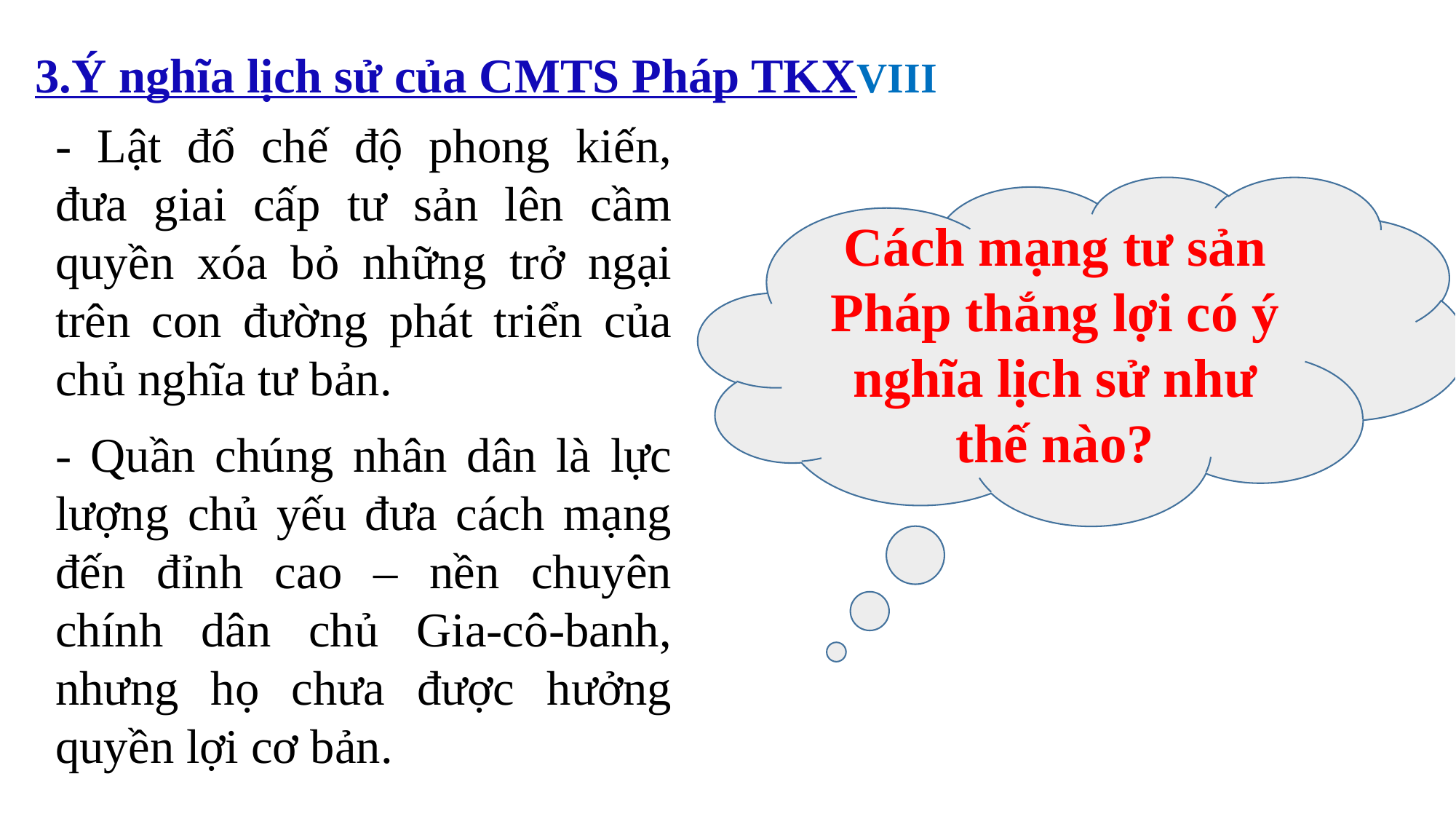

3.Ý nghĩa lịch sử của CMTS Pháp TKXVIII
- Lật đổ chế độ phong kiến, đưa giai cấp tư sản lên cầm quyền xóa bỏ những trở ngại trên con đường phát triển của chủ nghĩa tư bản.
- Quần chúng nhân dân là lực lượng chủ yếu đưa cách mạng đến đỉnh cao – nền chuyên chính dân chủ Gia-cô-banh, nhưng họ chưa được hưởng quyền lợi cơ bản.
Cách mạng tư sản Pháp thắng lợi có ý nghĩa lịch sử như thế nào?